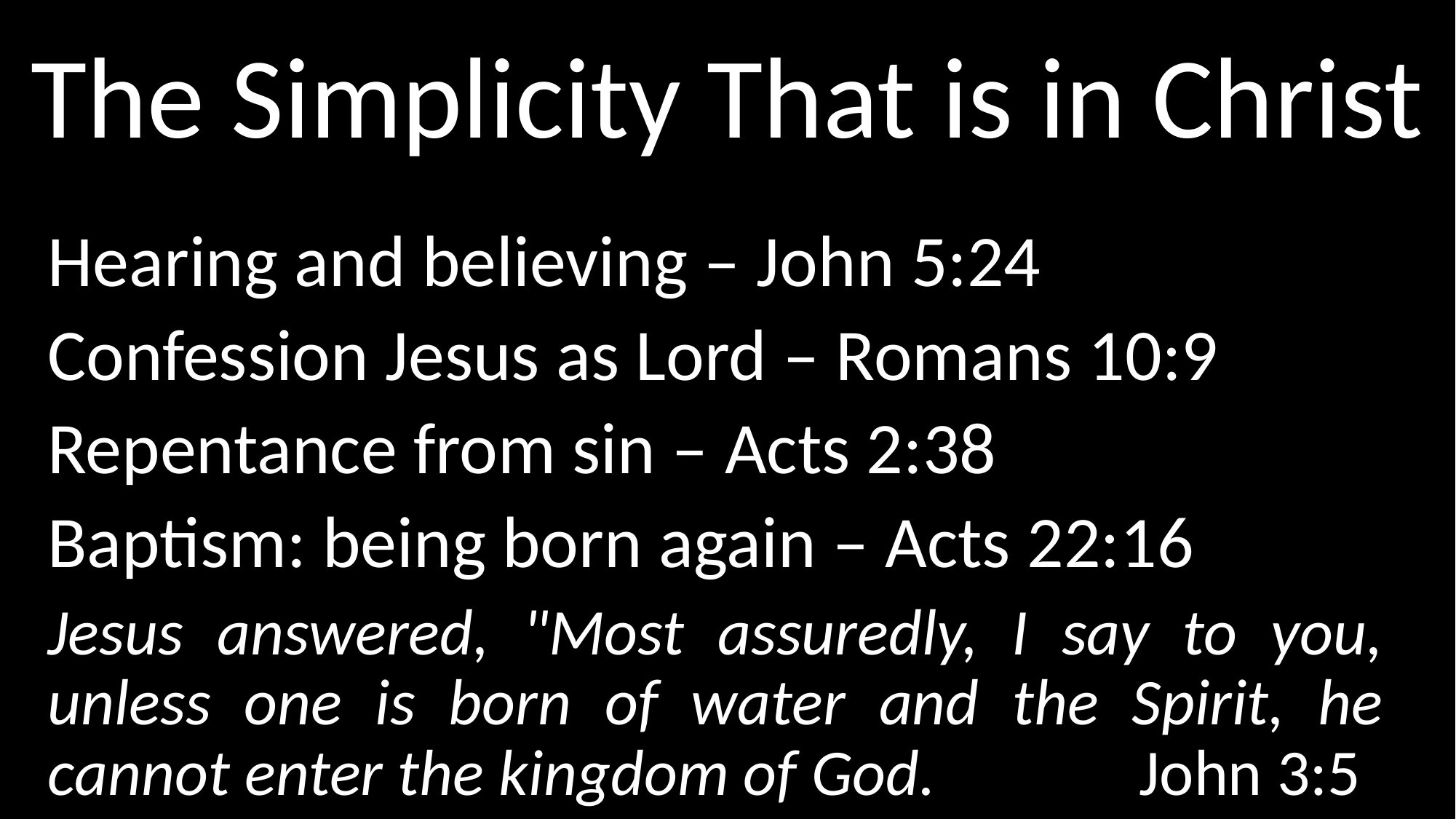

# The Simplicity That is in Christ
Hearing and believing – John 5:24
Confession Jesus as Lord – Romans 10:9
Repentance from sin – Acts 2:38
Baptism: being born again – Acts 22:16
Jesus answered, "Most assuredly, I say to you, unless one is born of water and the Spirit, he cannot enter the kingdom of God. 		John 3:5